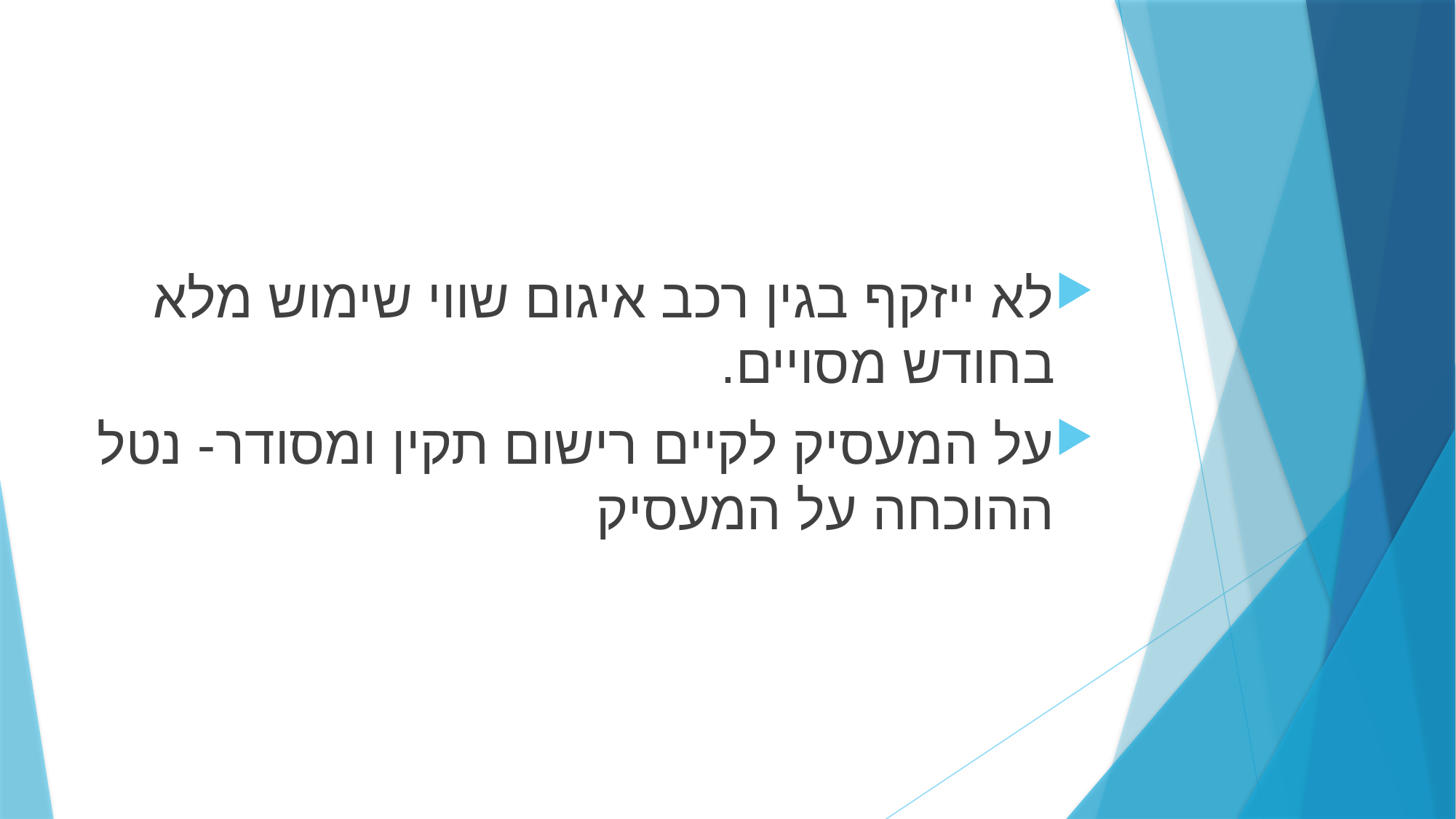

#
לא ייזקף בגין רכב איגום שווי שימוש מלא בחודש מסויים.
על המעסיק לקיים רישום תקין ומסודר- נטל ההוכחה על המעסיק